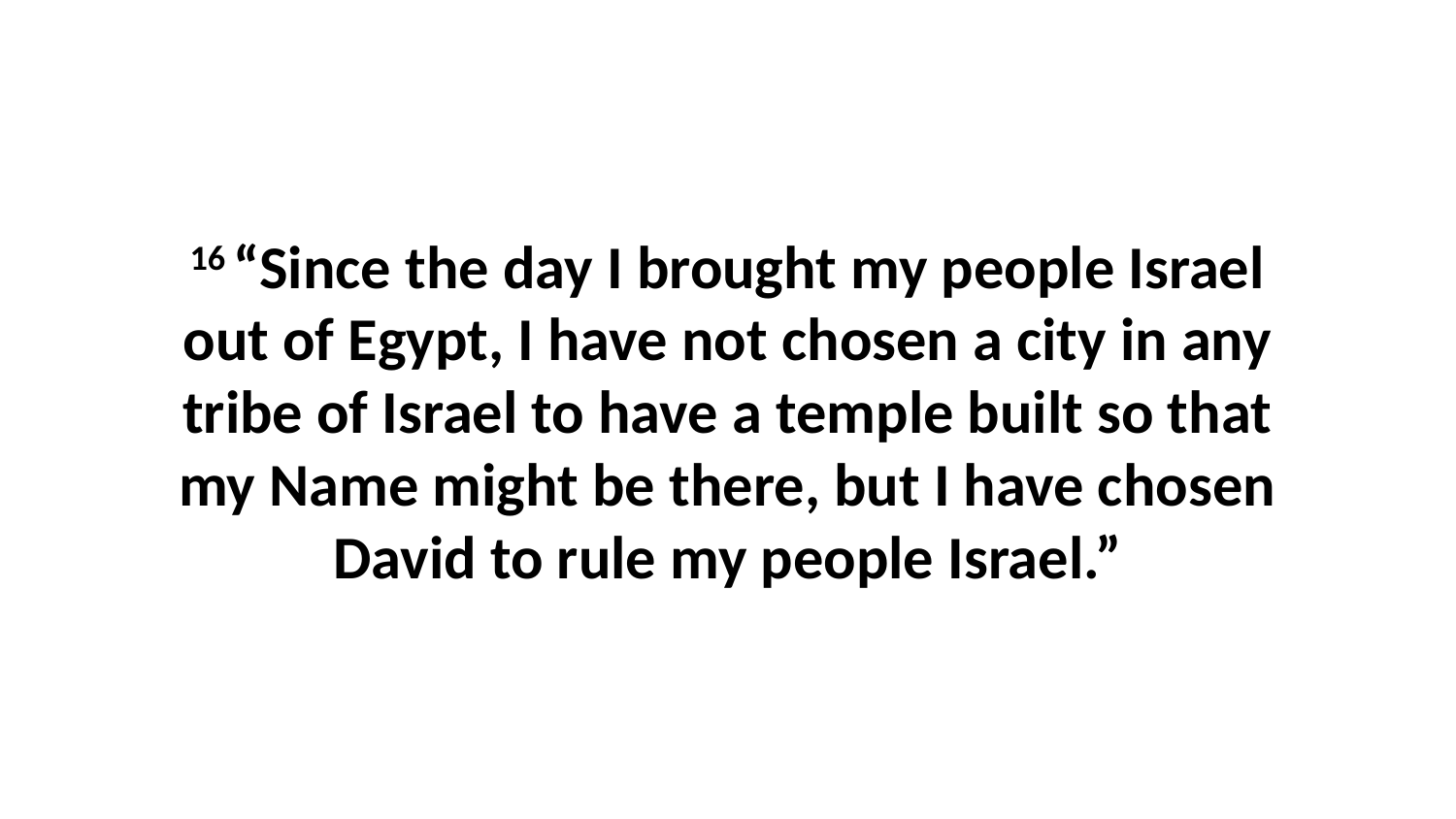

16 “Since the day I brought my people Israel out of Egypt, I have not chosen a city in any tribe of Israel to have a temple built so that my Name might be there, but I have chosen David to rule my people Israel.”